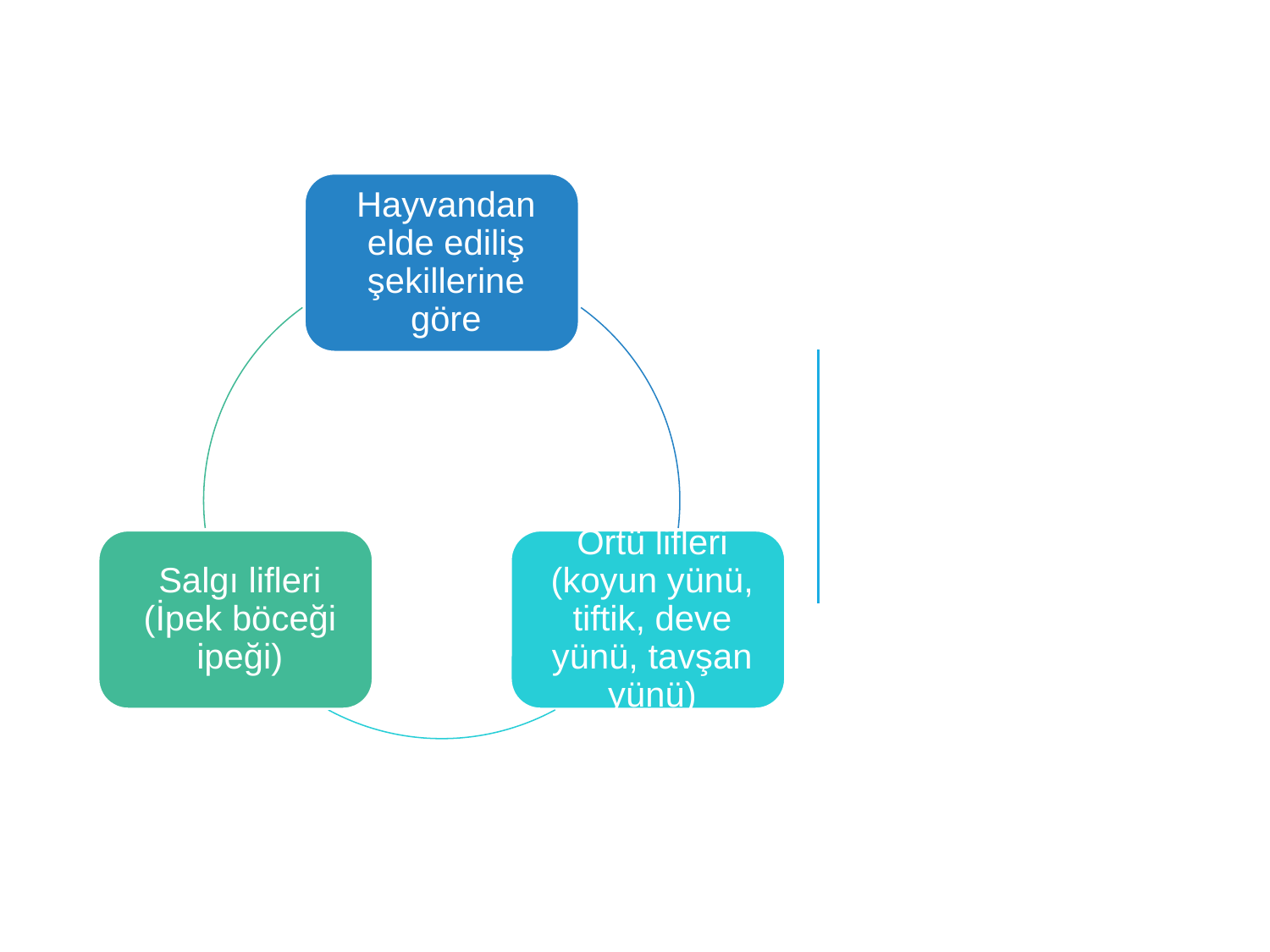

#
Hayvandan elde ediliş şekillerine göre
Örtü lifleri (koyun yünü, tiftik, deve yünü, tavşan yünü)
Salgı lifleri (İpek böceği ipeği)